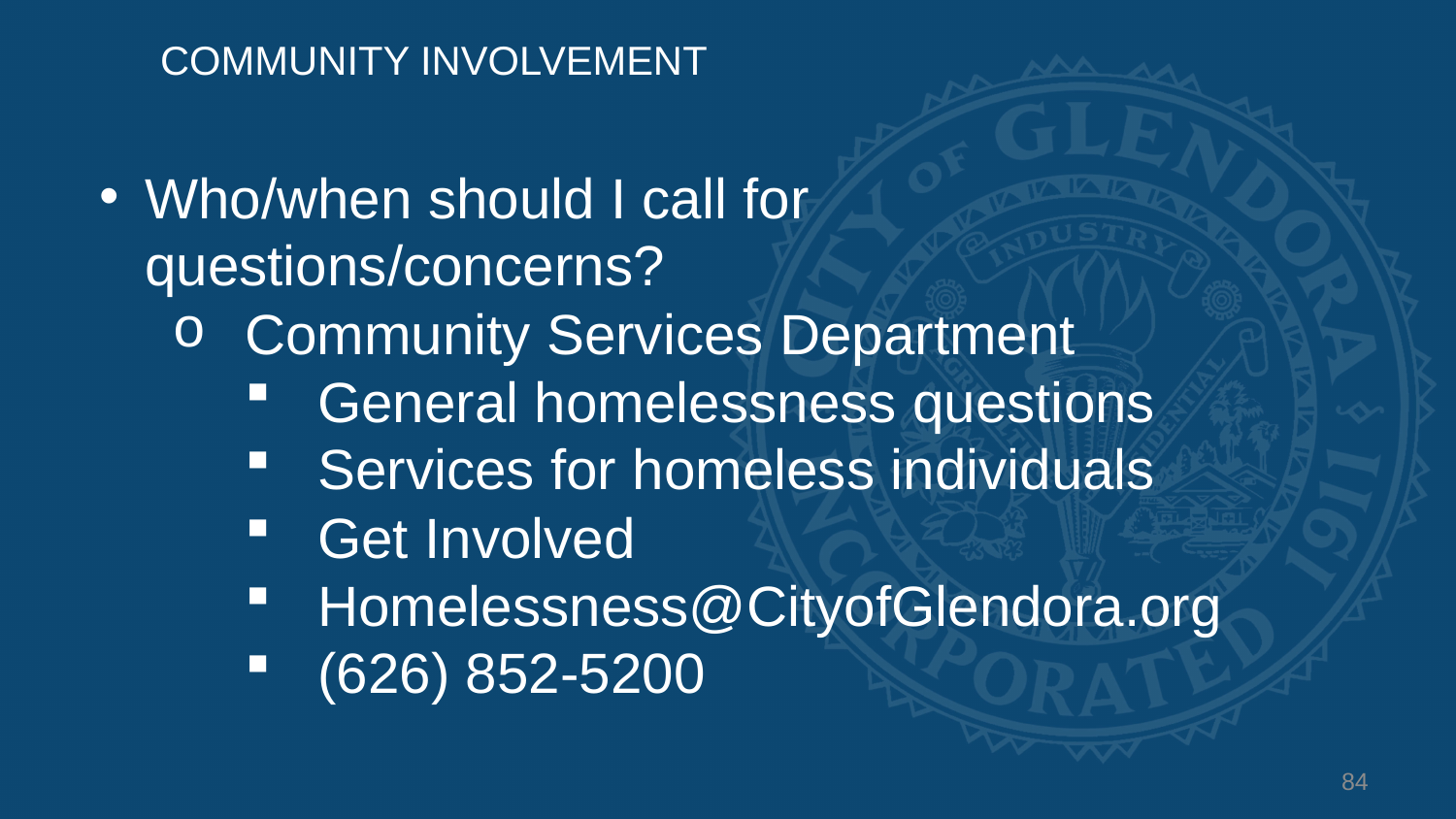

COMMUNITY INVOLVEMENT
Who/when should I call for questions/concerns?
Community Services Department
General homelessness questions
Services for homeless individuals
Get Involved
Homelessness@CityofGlendora.org
(626) 852-5200
84